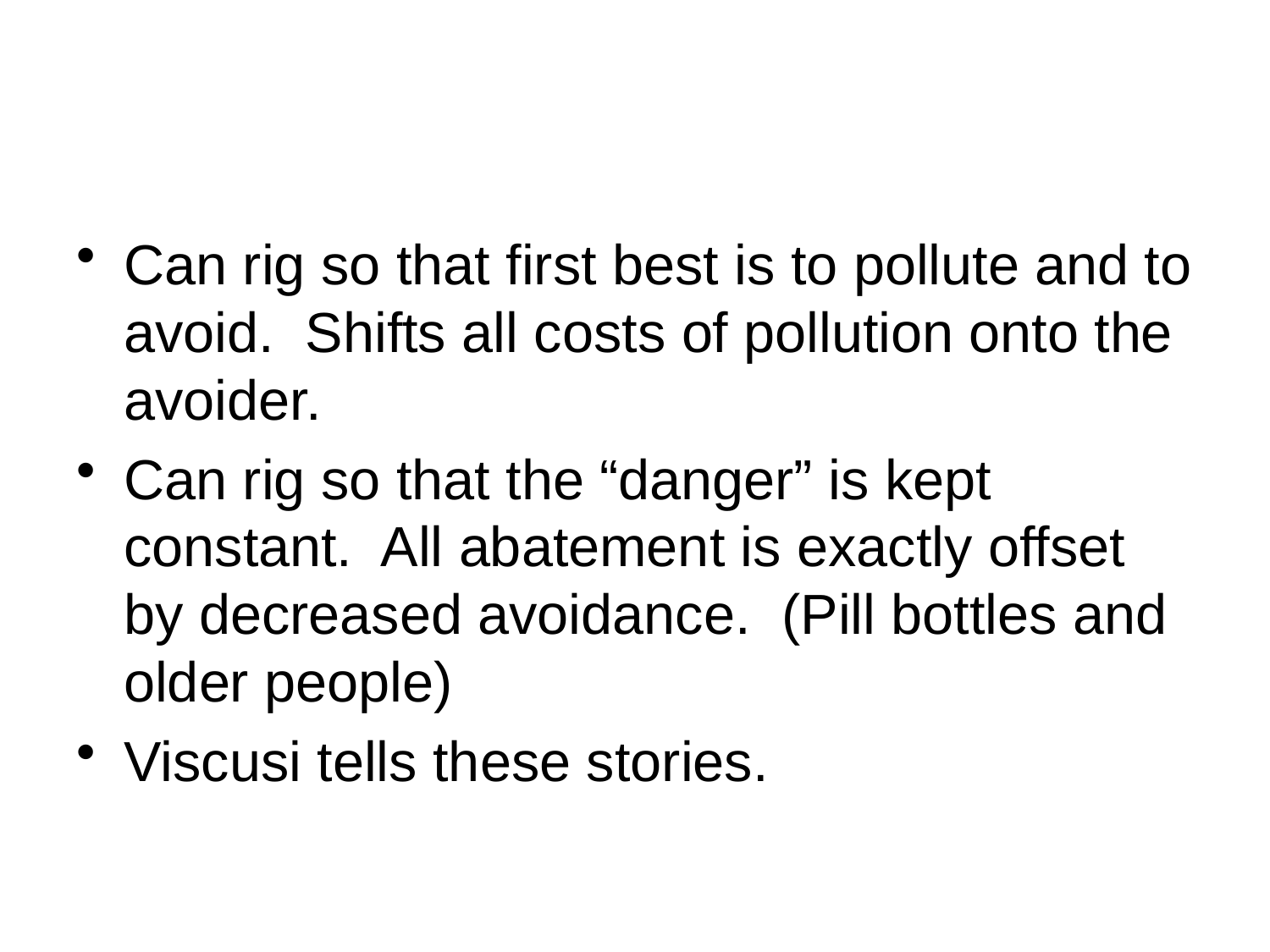

#
Can rig so that first best is to pollute and to avoid.  Shifts all costs of pollution onto the avoider.
Can rig so that the “danger” is kept constant.  All abatement is exactly offset by decreased avoidance.  (Pill bottles and older people)
Viscusi tells these stories.